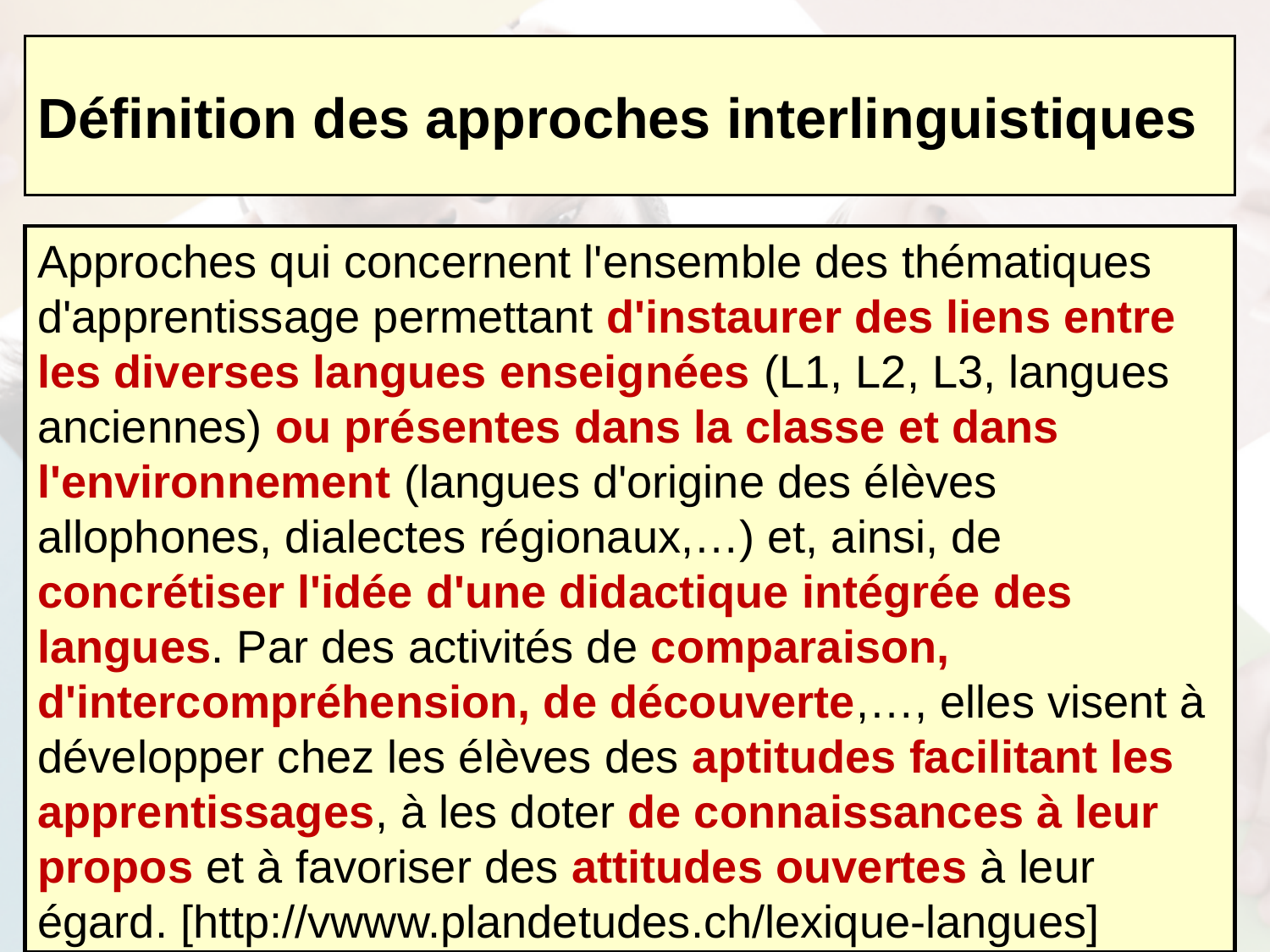

Définition des approches interlinguistiques
Approches qui concernent l'ensemble des thématiques d'apprentissage permettant d'instaurer des liens entre les diverses langues enseignées (L1, L2, L3, langues anciennes) ou présentes dans la classe et dans l'environnement (langues d'origine des élèves allophones, dialectes régionaux,…) et, ainsi, de concrétiser l'idée d'une didactique intégrée des langues. Par des activités de comparaison, d'intercompréhension, de découverte,…, elles visent à développer chez les élèves des aptitudes facilitant les apprentissages, à les doter de connaissances à leur propos et à favoriser des attitudes ouvertes à leur égard. [http://vwww.plandetudes.ch/lexique-langues]